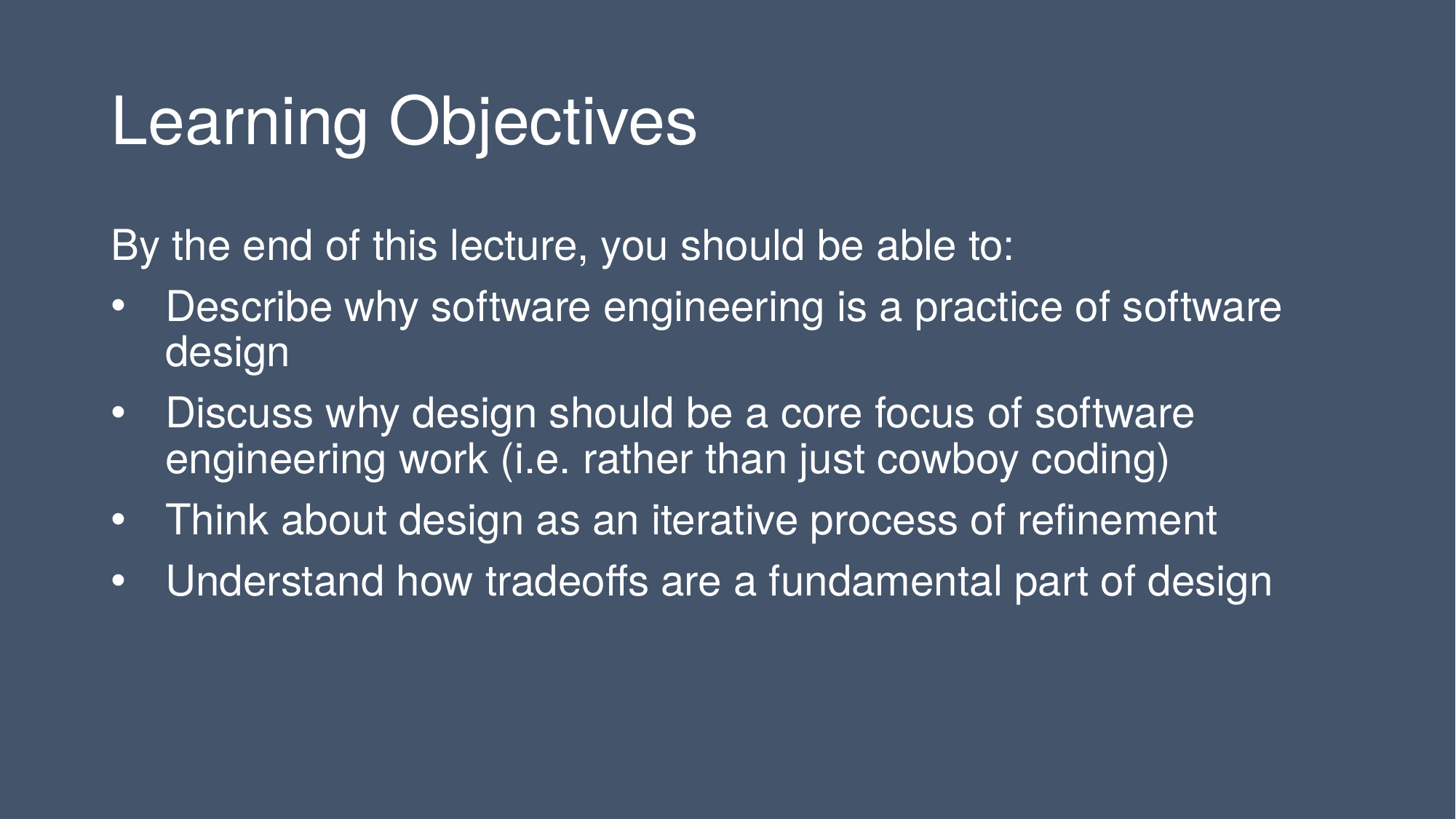

# Learning Objectives
By the end of this lecture, you should be able to:
Describe why software engineering is a practice of software design
Discuss why design should be a core focus of software engineering work (i.e. rather than just cowboy coding)
Think about design as an iterative process of refinement
Understand how tradeoffs are a fundamental part of design